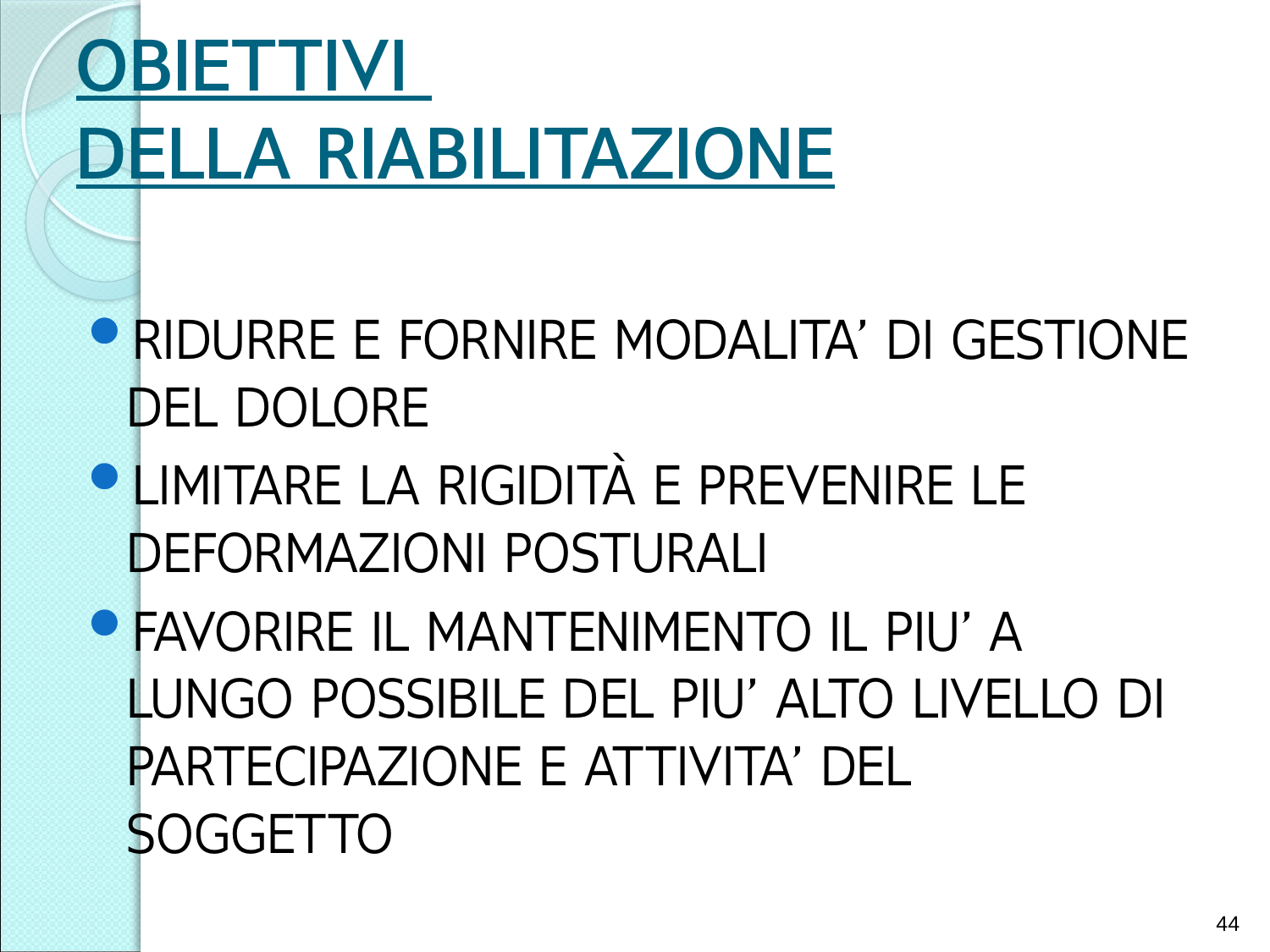

# OBIETTIVI DELLA RIABILITAZIONE
RIDURRE E FORNIRE MODALITA’ DI GESTIONE DEL DOLORE
LIMITARE LA RIGIDITÀ E PREVENIRE LE DEFORMAZIONI POSTURALI
FAVORIRE IL MANTENIMENTO IL PIU’ A LUNGO POSSIBILE DEL PIU’ ALTO LIVELLO DI PARTECIPAZIONE E ATTIVITA’ DEL SOGGETTO
44